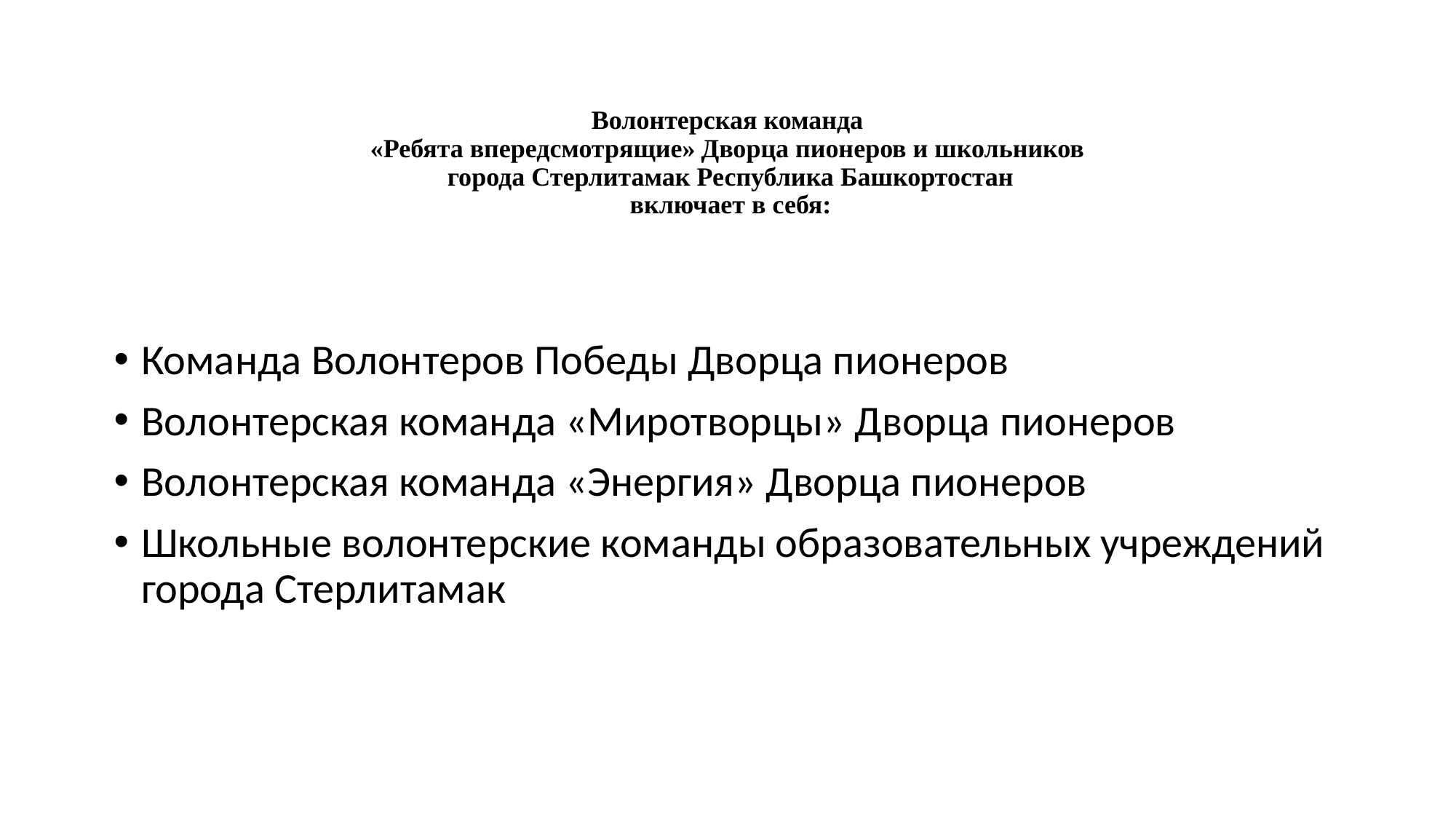

# Волонтерская команда «Ребята впередсмотрящие» Дворца пионеров и школьников города Стерлитамак Республика Башкортостан включает в себя:
Команда Волонтеров Победы Дворца пионеров
Волонтерская команда «Миротворцы» Дворца пионеров
Волонтерская команда «Энергия» Дворца пионеров
Школьные волонтерские команды образовательных учреждений города Стерлитамак